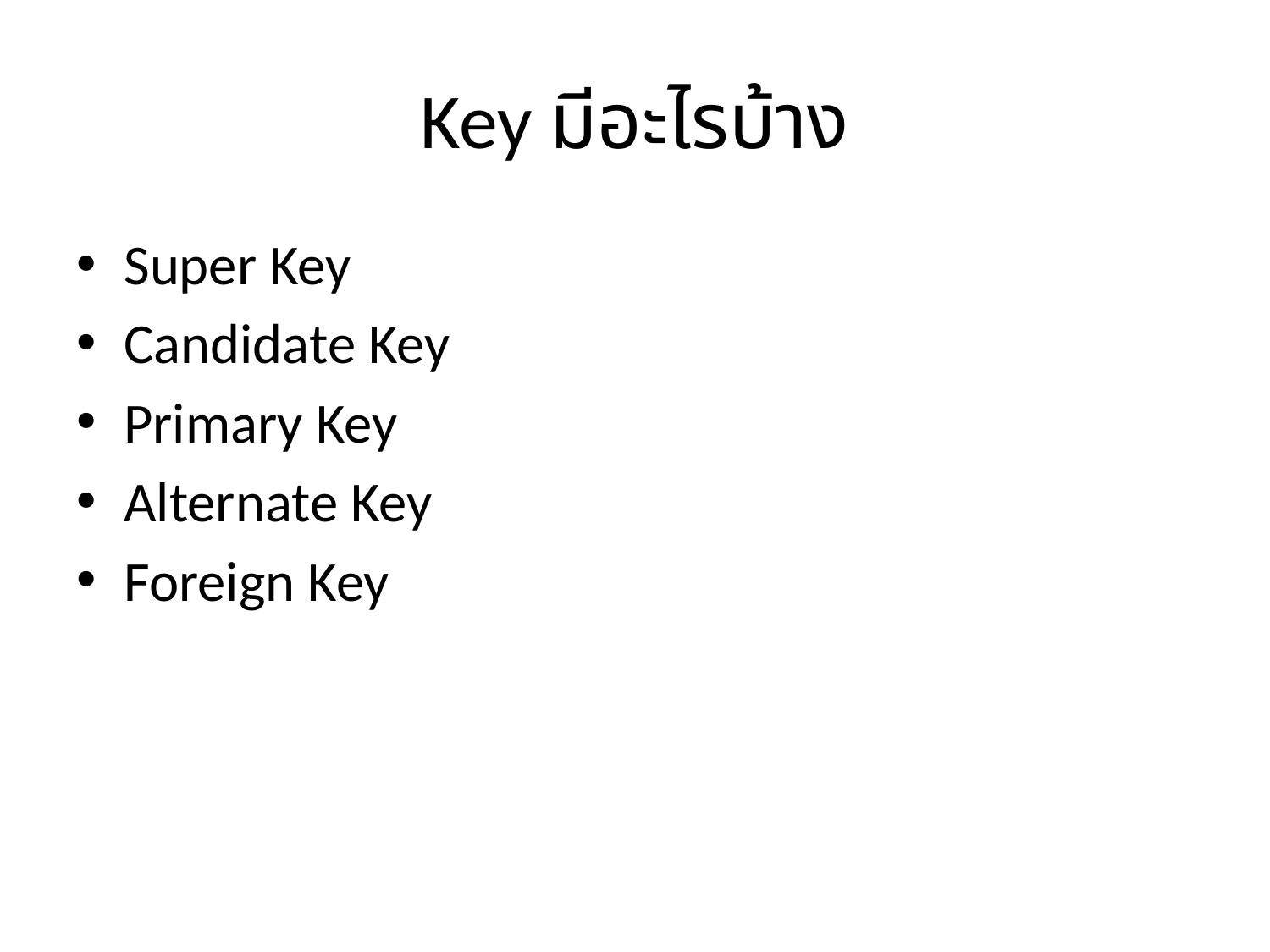

# Key มีอะไรบ้าง
Super Key
Candidate Key
Primary Key
Alternate Key
Foreign Key